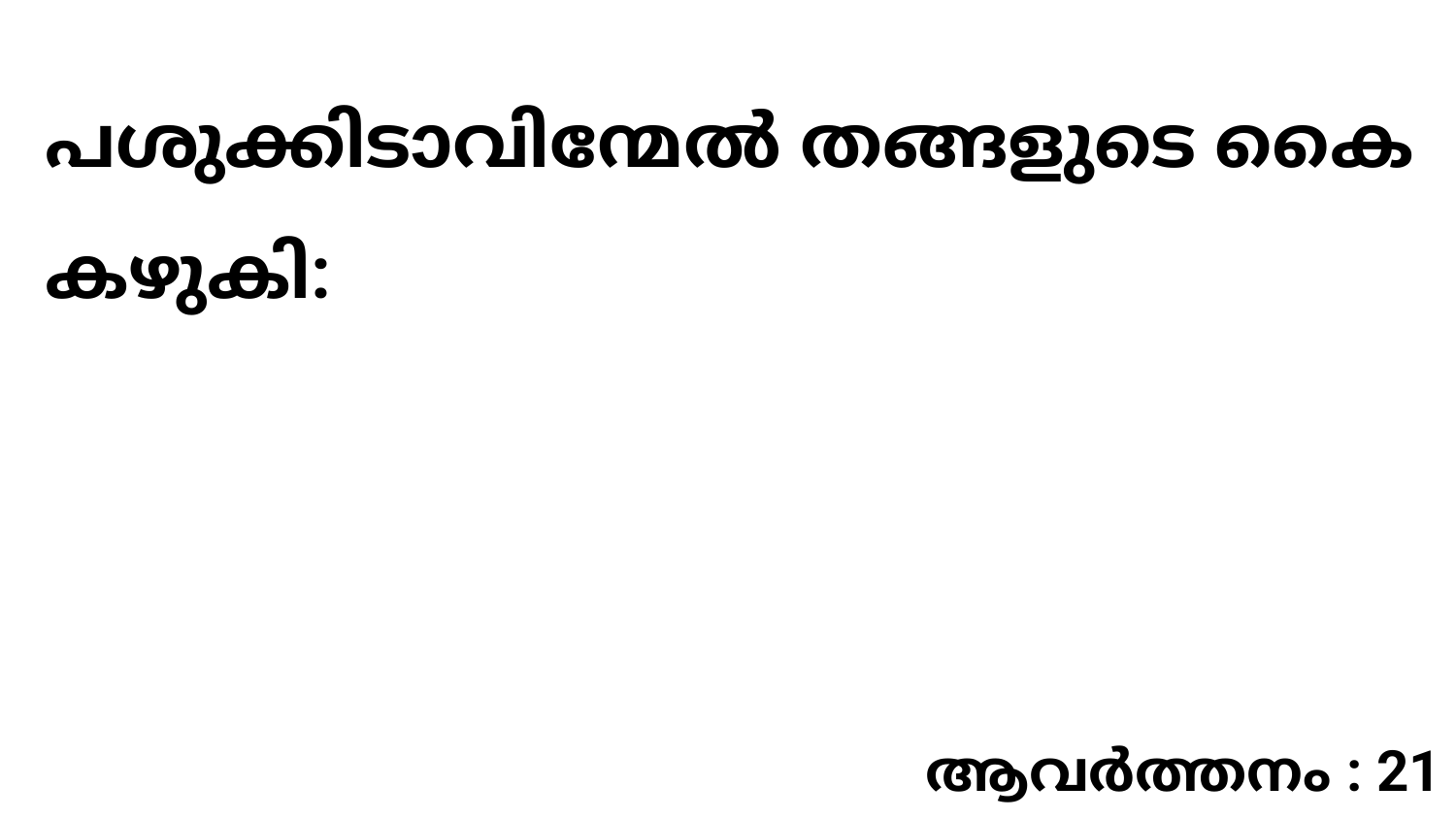

പശുക്കിടാവിന്മേൽ തങ്ങളുടെ കൈ കഴുകി:
ആവർത്തനം : 21